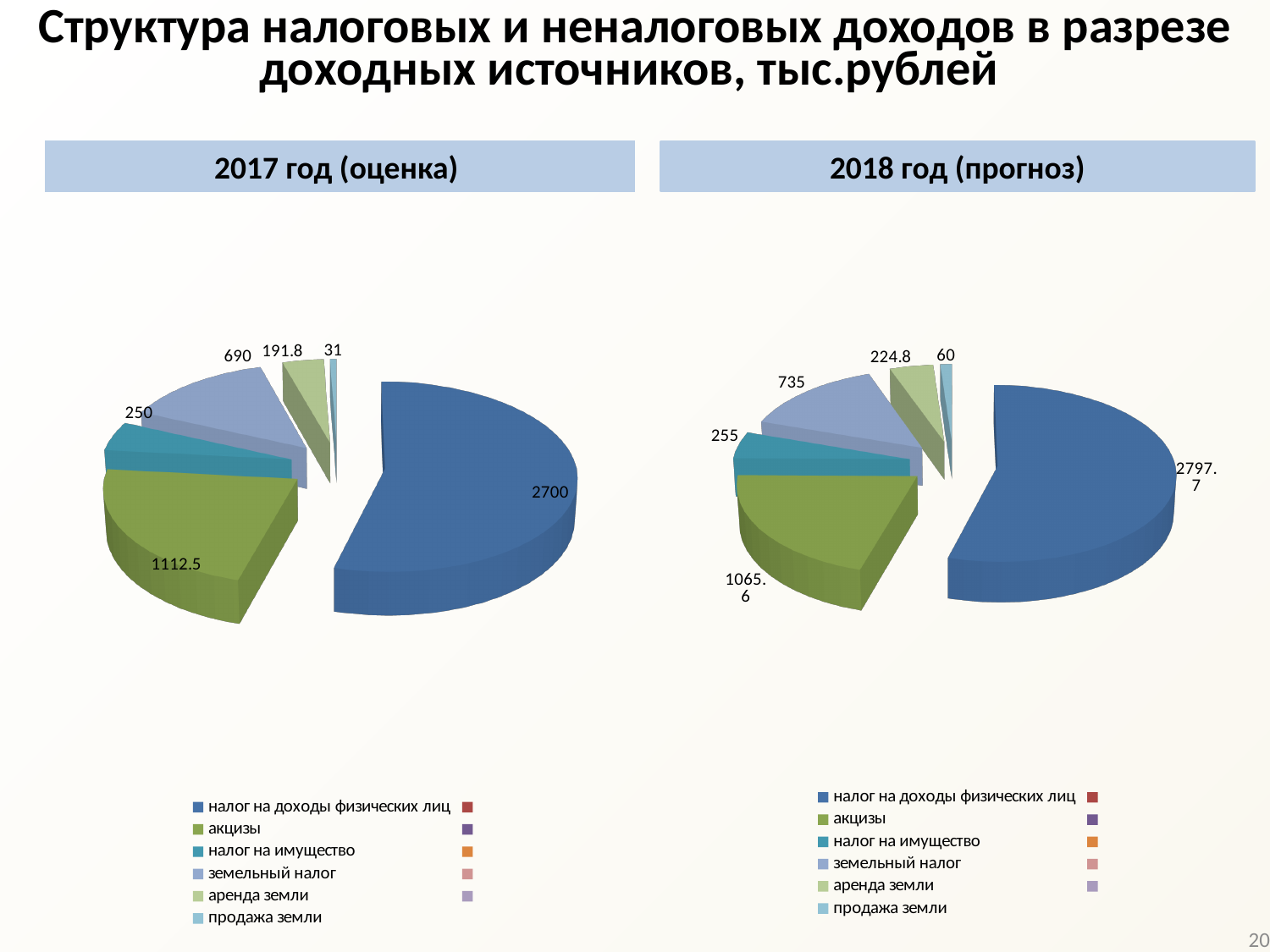

Структура налоговых и неналоговых доходов в разрезе доходных источников, тыс.рублей
2017 год (оценка)
2018 год (прогноз)

[unsupported chart]

[unsupported chart]

20